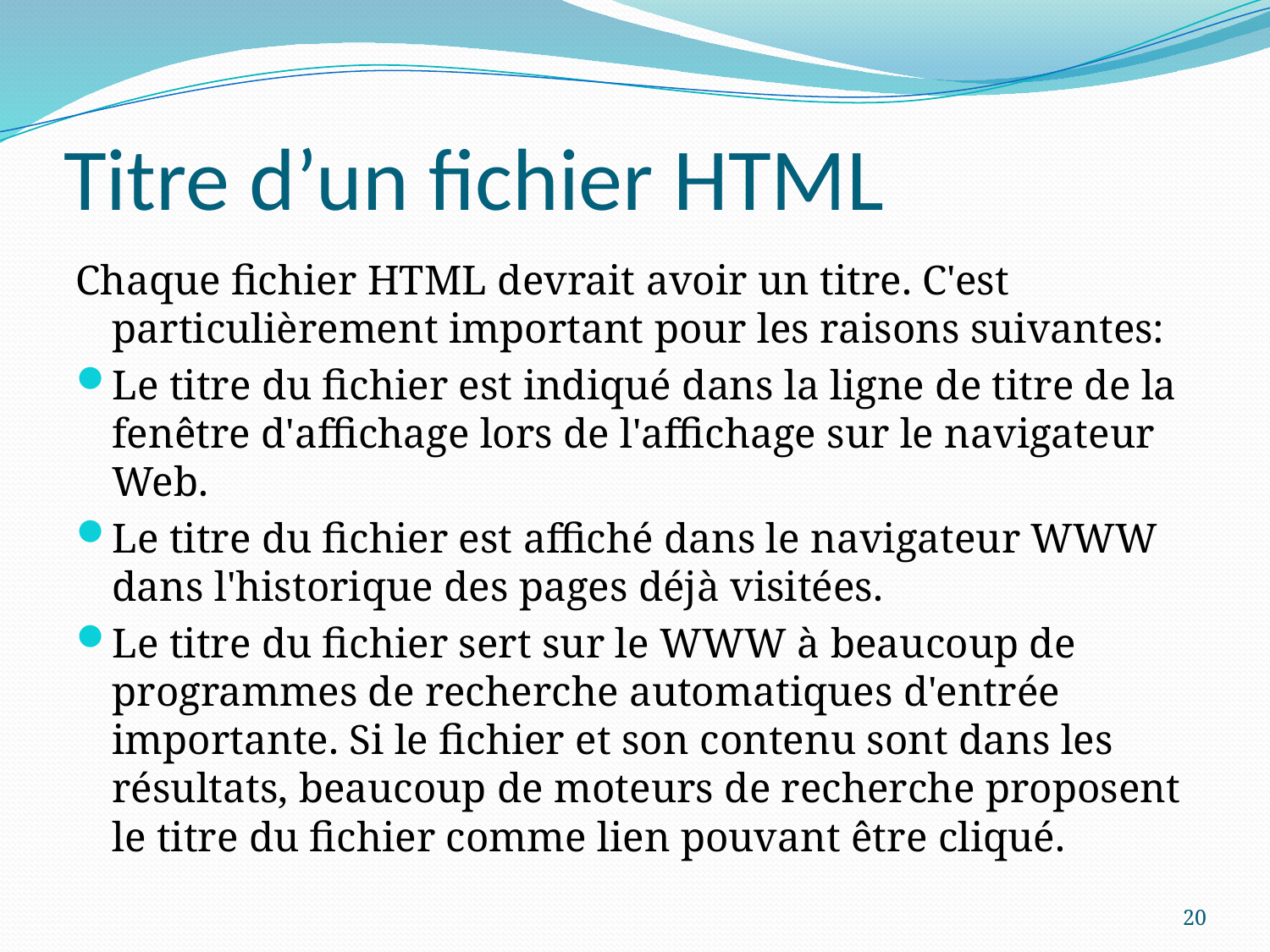

# Titre d’un fichier HTML
Chaque fichier HTML devrait avoir un titre. C'est particulièrement important pour les raisons suivantes:
Le titre du fichier est indiqué dans la ligne de titre de la fenêtre d'affichage lors de l'affichage sur le navigateur Web.
Le titre du fichier est affiché dans le navigateur WWW dans l'historique des pages déjà visitées.
Le titre du fichier sert sur le WWW à beaucoup de programmes de recherche automatiques d'entrée importante. Si le fichier et son contenu sont dans les résultats, beaucoup de moteurs de recherche proposent le titre du fichier comme lien pouvant être cliqué.

20